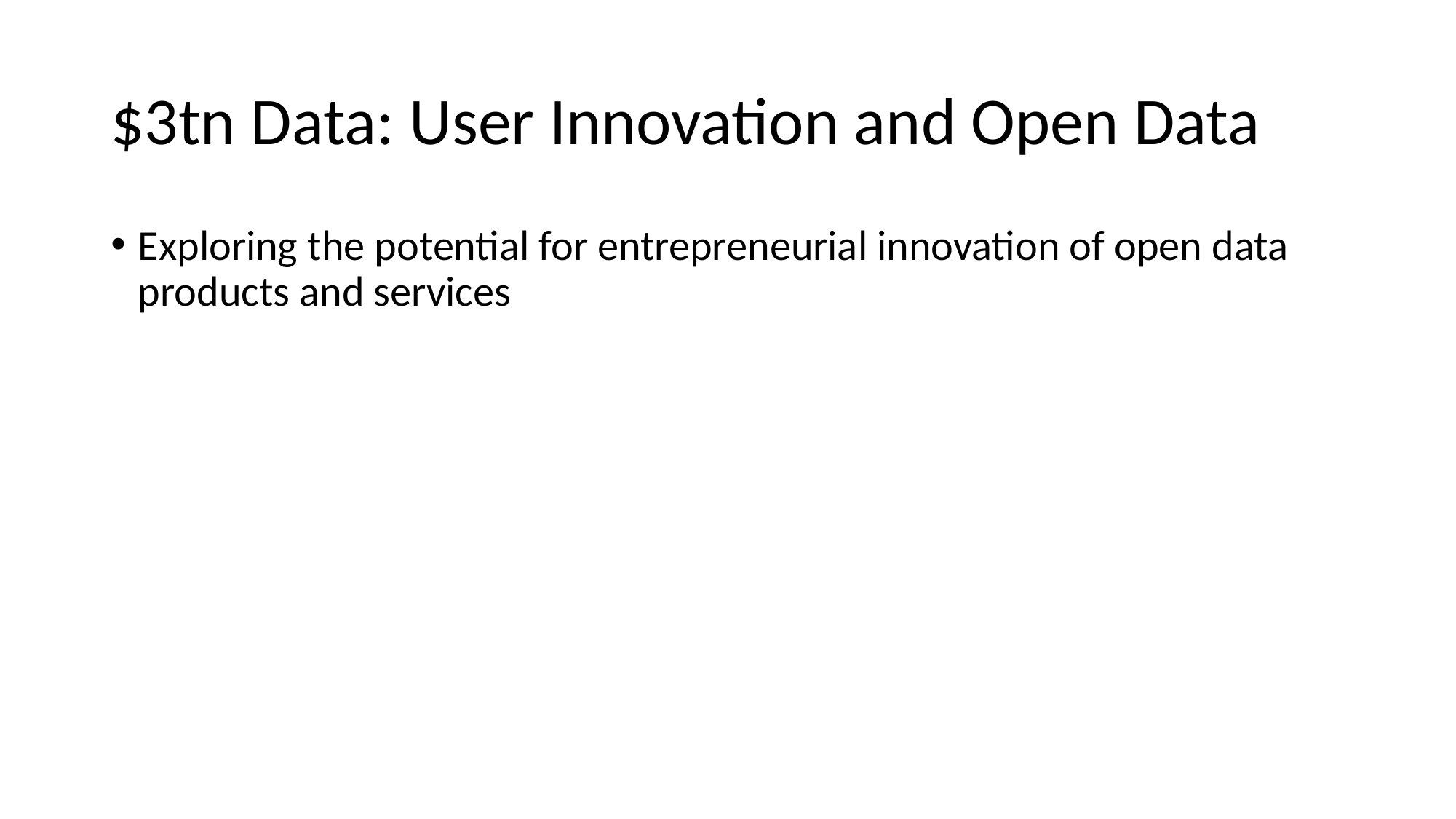

# $3tn Data: User Innovation and Open Data
Exploring the potential for entrepreneurial innovation of open data products and services